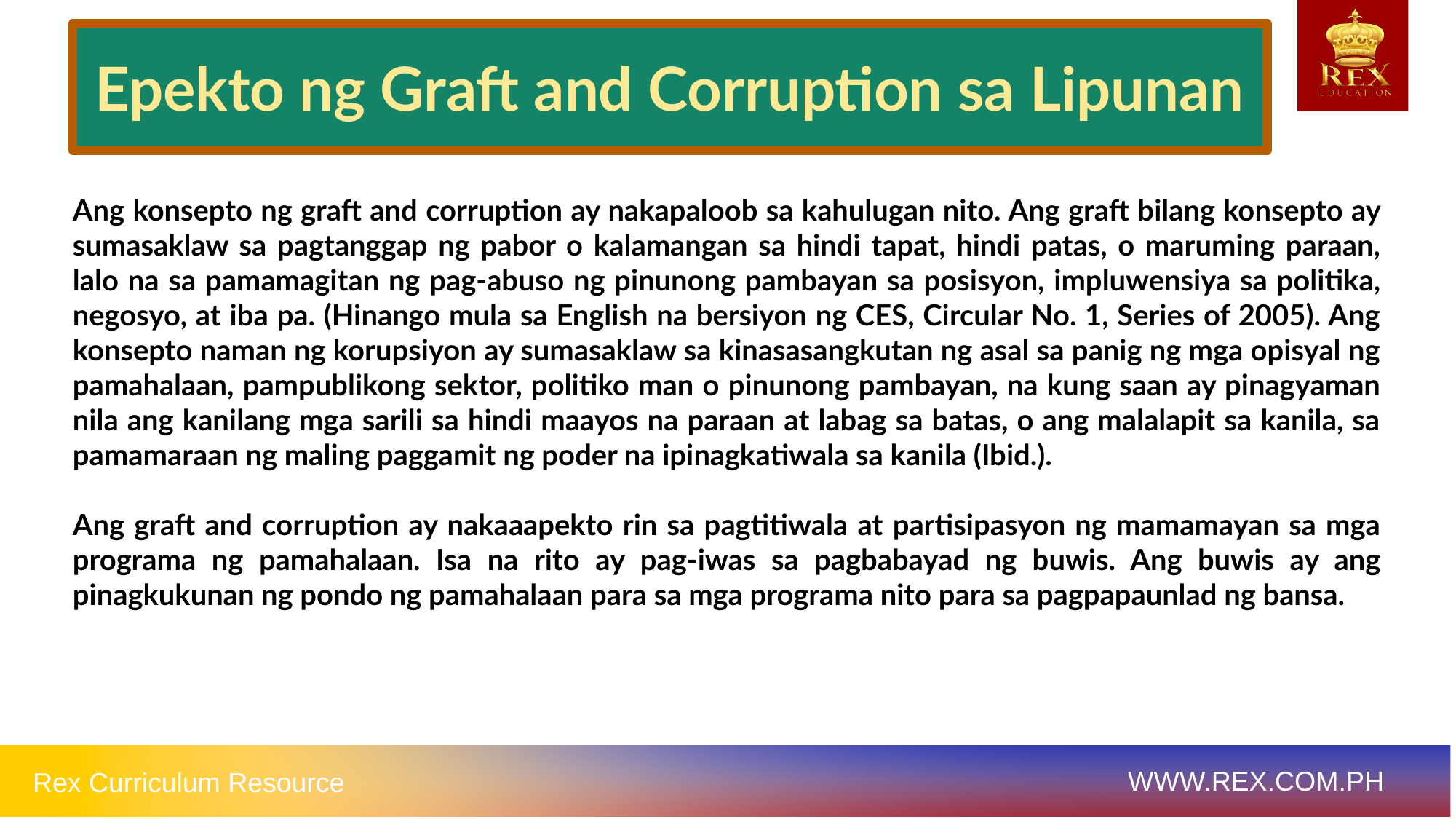

Epekto ng Graft and Corruption sa Lipunan
# Ang konsepto ng graft and corruption ay nakapaloob sa kahulugan nito. Ang graft bilang konsepto ay sumasaklaw sa pagtanggap ng pabor o kalamangan sa hindi tapat, hindi patas, o maruming paraan, lalo na sa pamamagitan ng pag-abuso ng pinunong pambayan sa posisyon, impluwensiya sa politika, negosyo, at iba pa. (Hinango mula sa English na bersiyon ng CES, Circular No. 1, Series of 2005). Ang konsepto naman ng korupsiyon ay sumasaklaw sa kinasasangkutan ng asal sa panig ng mga opisyal ng pamahalaan, pampublikong sektor, politiko man o pinunong pambayan, na kung saan ay pinagyaman nila ang kanilang mga sarili sa hindi maayos na paraan at labag sa batas, o ang malalapit sa kanila, sa pamamaraan ng maling paggamit ng poder na ipinagkatiwala sa kanila (Ibid.).

Ang graft and corruption ay nakaaapekto rin sa pagtitiwala at partisipasyon ng mamamayan sa mga programa ng pamahalaan. Isa na rito ay pag-iwas sa pagbabayad ng buwis. Ang buwis ay ang pinagkukunan ng pondo ng pamahalaan para sa mga programa nito para sa pagpapaunlad ng bansa.